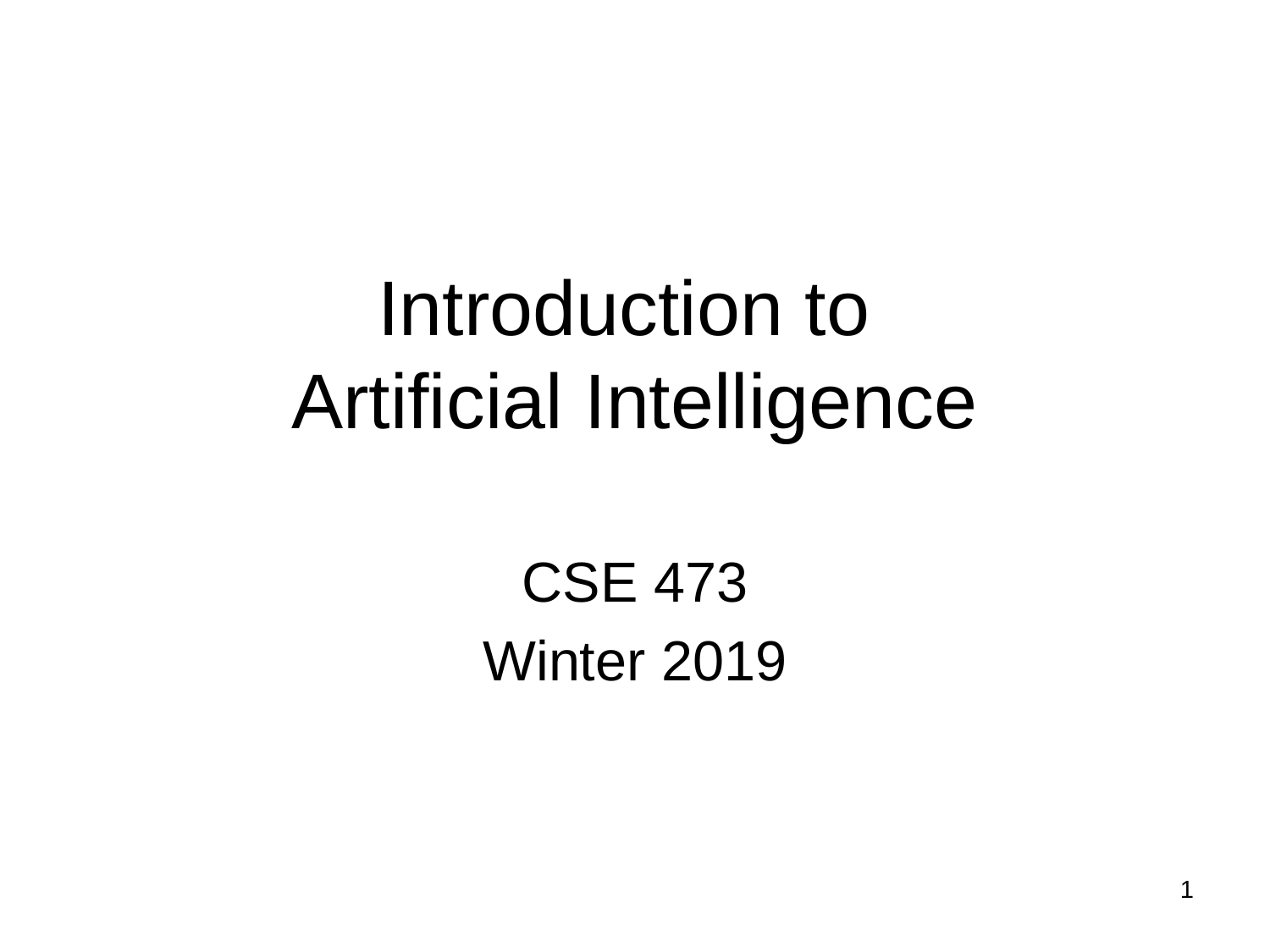

# Introduction to Artificial Intelligence
CSE 473
Winter 2019
1